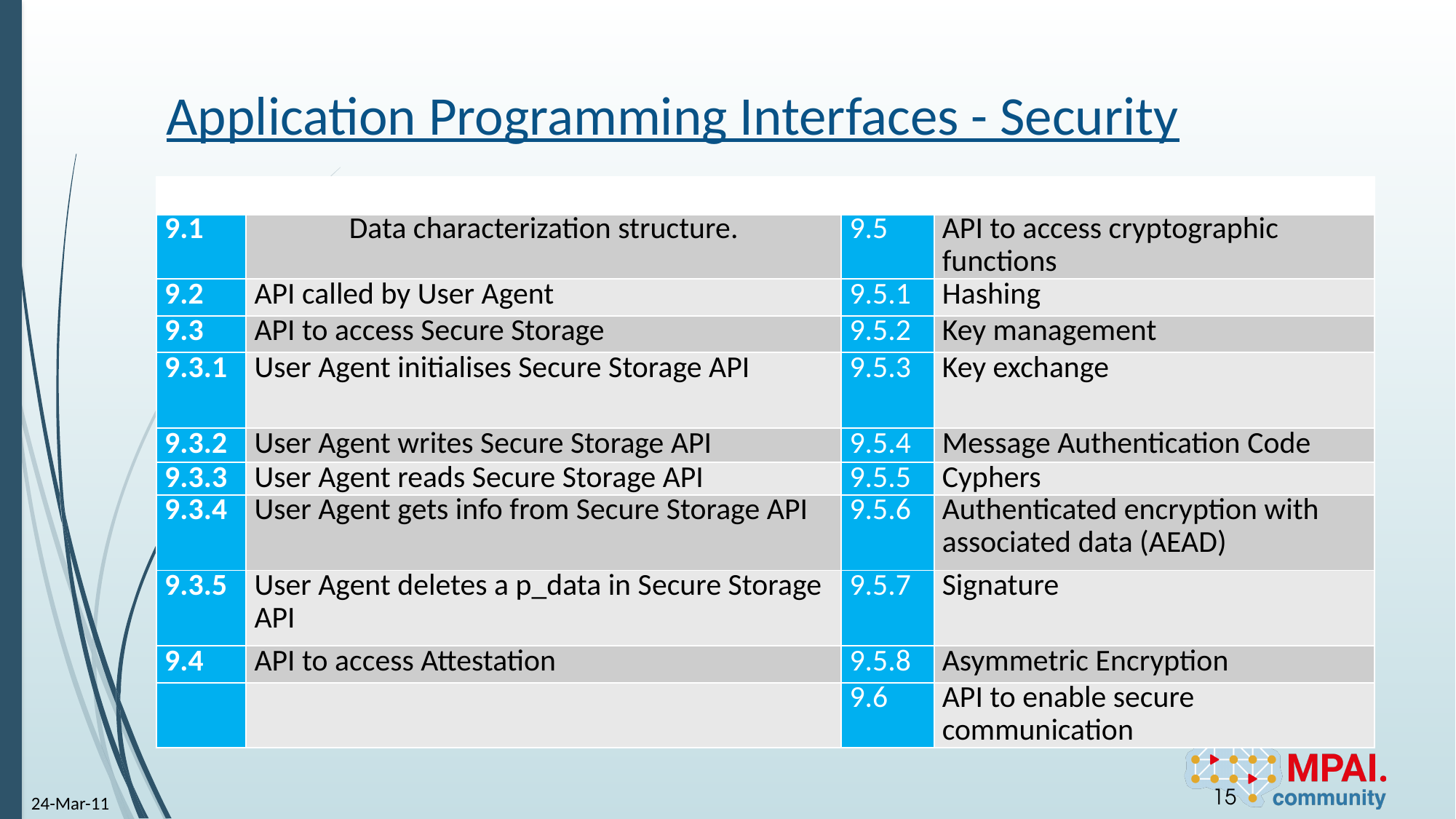

# Application Programming Interfaces - Security
|  |  |  |  |
| --- | --- | --- | --- |
| 9.1 | Data characterization structure. | 9.5 | API to access cryptographic functions |
| 9.2 | API called by User Agent | 9.5.1 | Hashing |
| 9.3 | API to access Secure Storage | 9.5.2 | Key management |
| 9.3.1 | User Agent initialises Secure Storage API | 9.5.3 | Key exchange |
| 9.3.2 | User Agent writes Secure Storage API | 9.5.4 | Message Authentication Code |
| 9.3.3 | User Agent reads Secure Storage API | 9.5.5 | Cyphers |
| 9.3.4 | User Agent gets info from Secure Storage API | 9.5.6 | Authenticated encryption with associated data (AEAD) |
| 9.3.5 | User Agent deletes a p\_data in Secure Storage API | 9.5.7 | Signature |
| 9.4 | API to access Attestation | 9.5.8 | Asymmetric Encryption |
|  |  | 9.6 | API to enable secure communication |
15
24-Mar-11